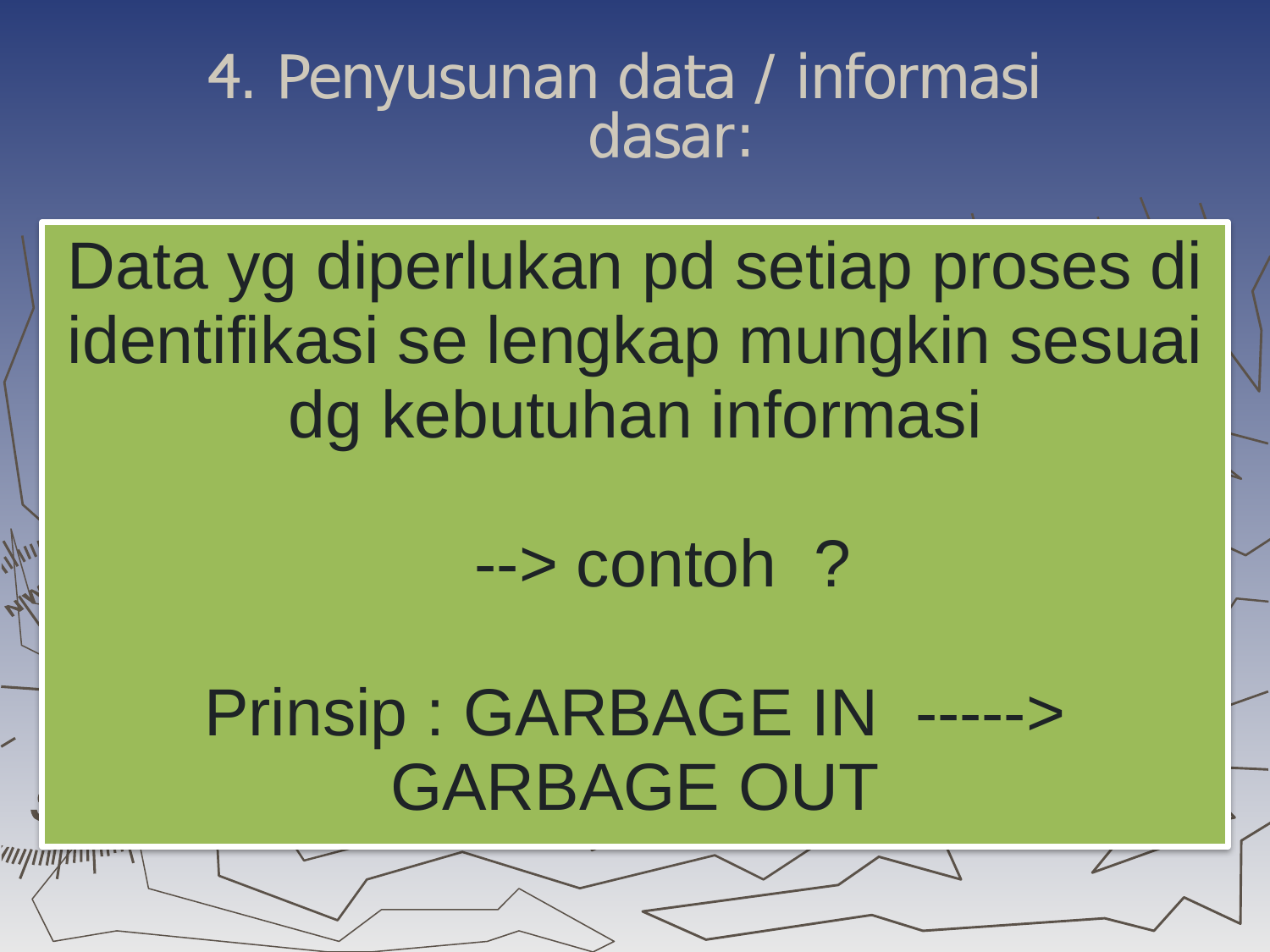

4. Penyusunan data / informasi
    dasar:
Data yg diperlukan pd setiap proses di identifikasi se lengkap mungkin sesuai dg kebutuhan informasi

   --> contoh  ?

Prinsip : GARBAGE IN  -----> GARBAGE OUT